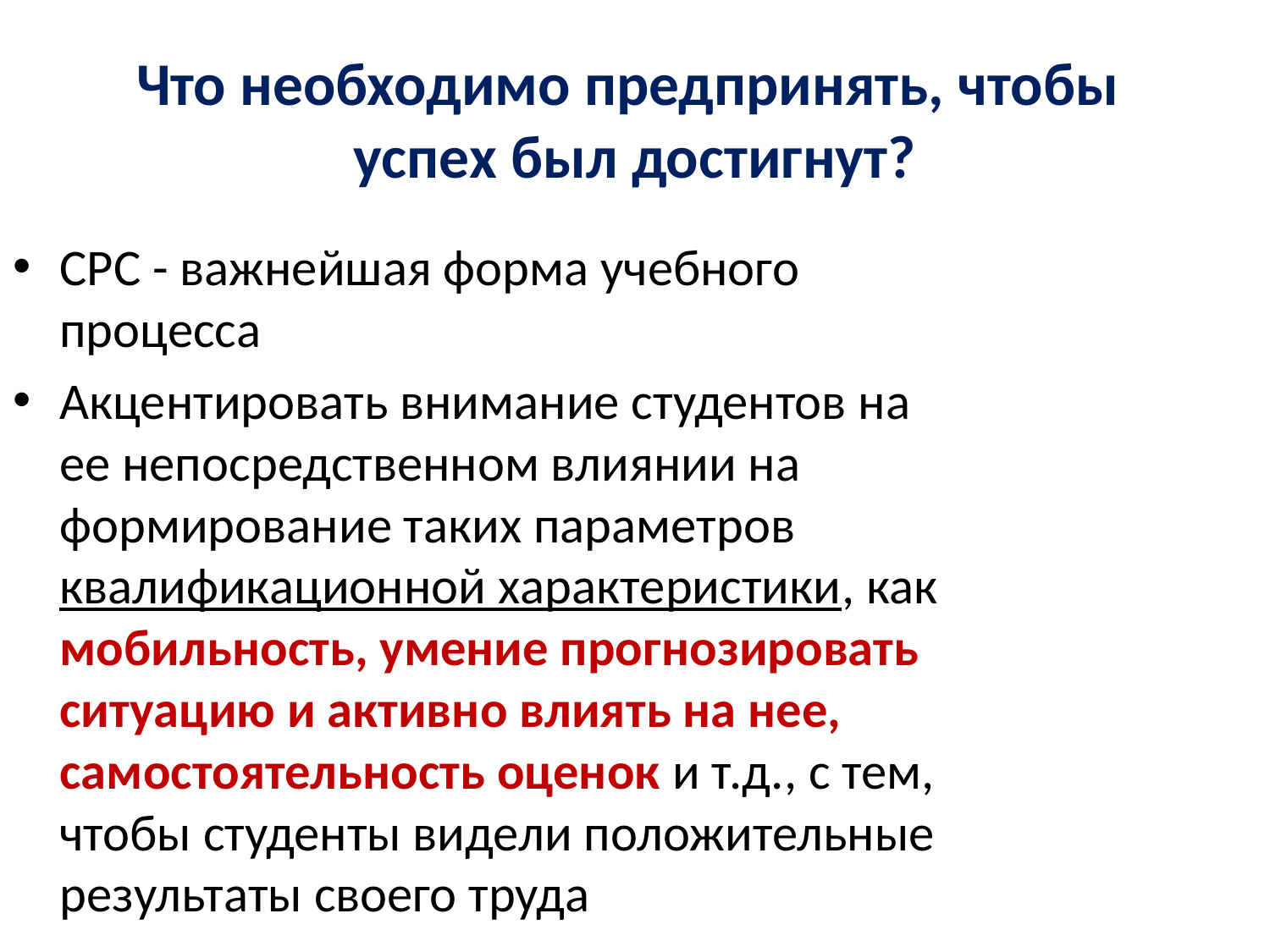

# Что необходимо предпринять, чтобы  успех был достигнут?
СРС - важнейшая форма учебного процесса
Акцентировать внимание студентов на ее непосредственном влиянии на формирование таких параметров квалификационной характеристики, как мобильность, умение прогнозировать ситуацию и активно влиять на нее, самостоятельность оценок и т.д., с тем, чтобы студенты видели положительные результаты своего труда